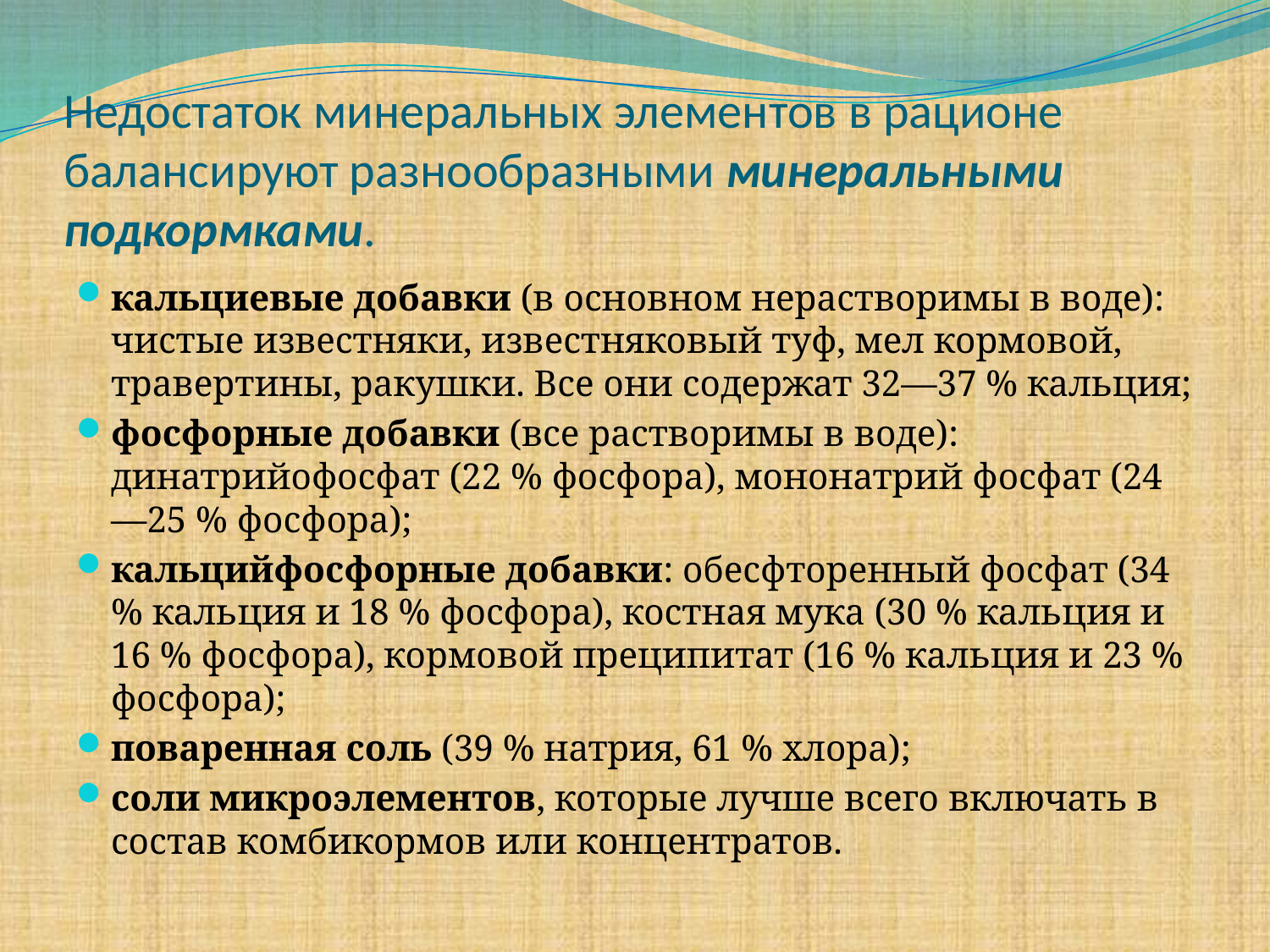

# Недостаток минеральных элементов в рационе балансируют разнообразными минеральными подкормками.
кальциевые добавки (в основном нерастворимы в воде): чистые известняки, известняковый туф, мел кормовой, травертины, ракушки. Все они содержат 32—37 % кальция;
фосфорные добавки (все растворимы в воде): динатрийофосфат (22 % фосфора), мононатрий фосфат (24—25 % фосфора);
кальцийфосфорные добавки: обесфторенный фосфат (34 % кальция и 18 % фосфора), костная мука (30 % кальция и 16 % фосфора), кормовой преципитат (16 % кальция и 23 % фосфора);
поваренная соль (39 % натрия, 61 % хлора);
соли микроэлементов, которые лучше всего включать в состав комбикормов или концентратов.